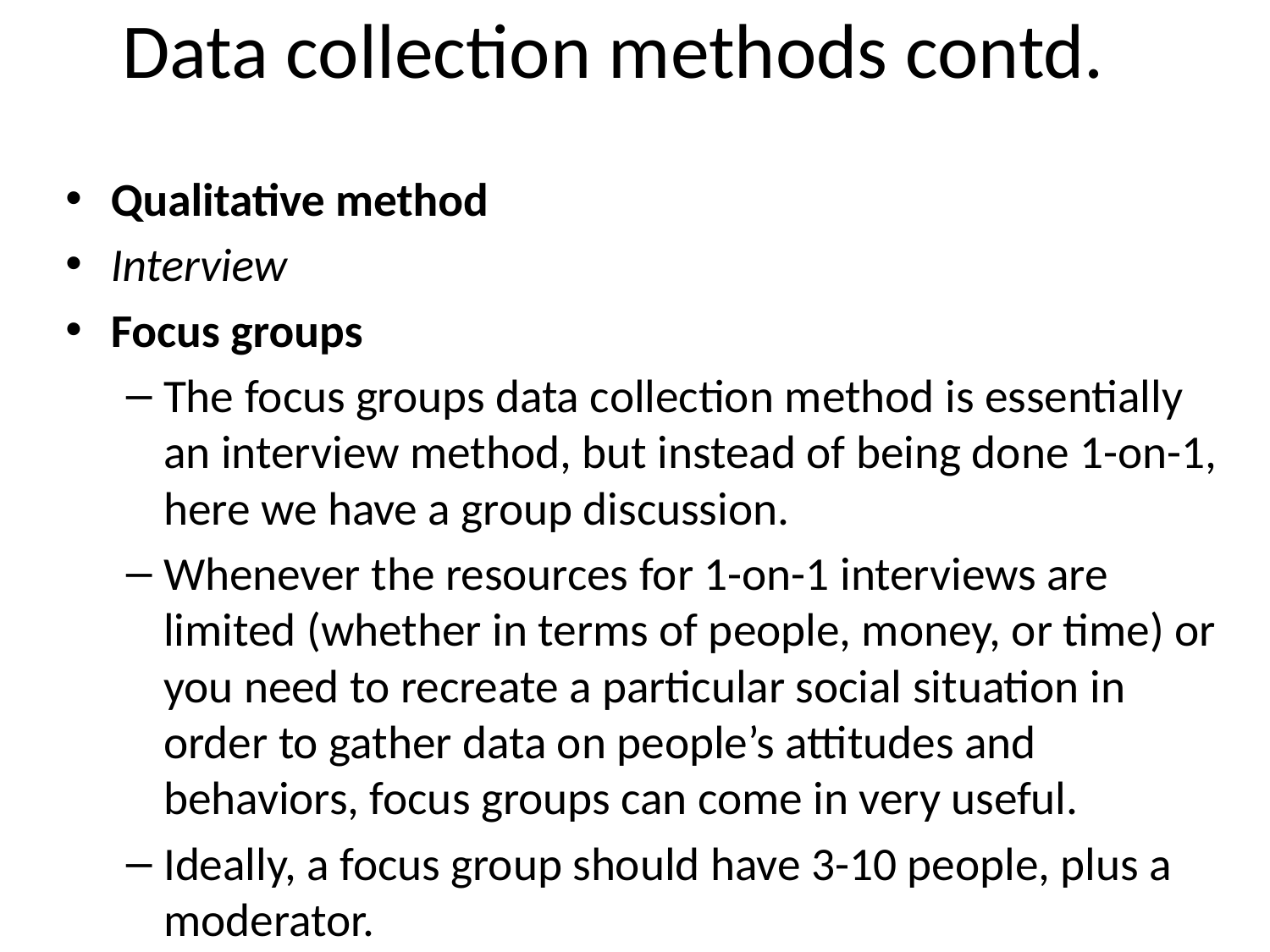

# Data collection methods contd.

Qualitative method
Interview
Focus groups
The focus groups data collection method is essentially an interview method, but instead of being done 1-on-1, here we have a group discussion.
Whenever the resources for 1-on-1 interviews are limited (whether in terms of people, money, or time) or you need to recreate a particular social situation in order to gather data on people’s attitudes and behaviors, focus groups can come in very useful.
Ideally, a focus group should have 3-10 people, plus a moderator.